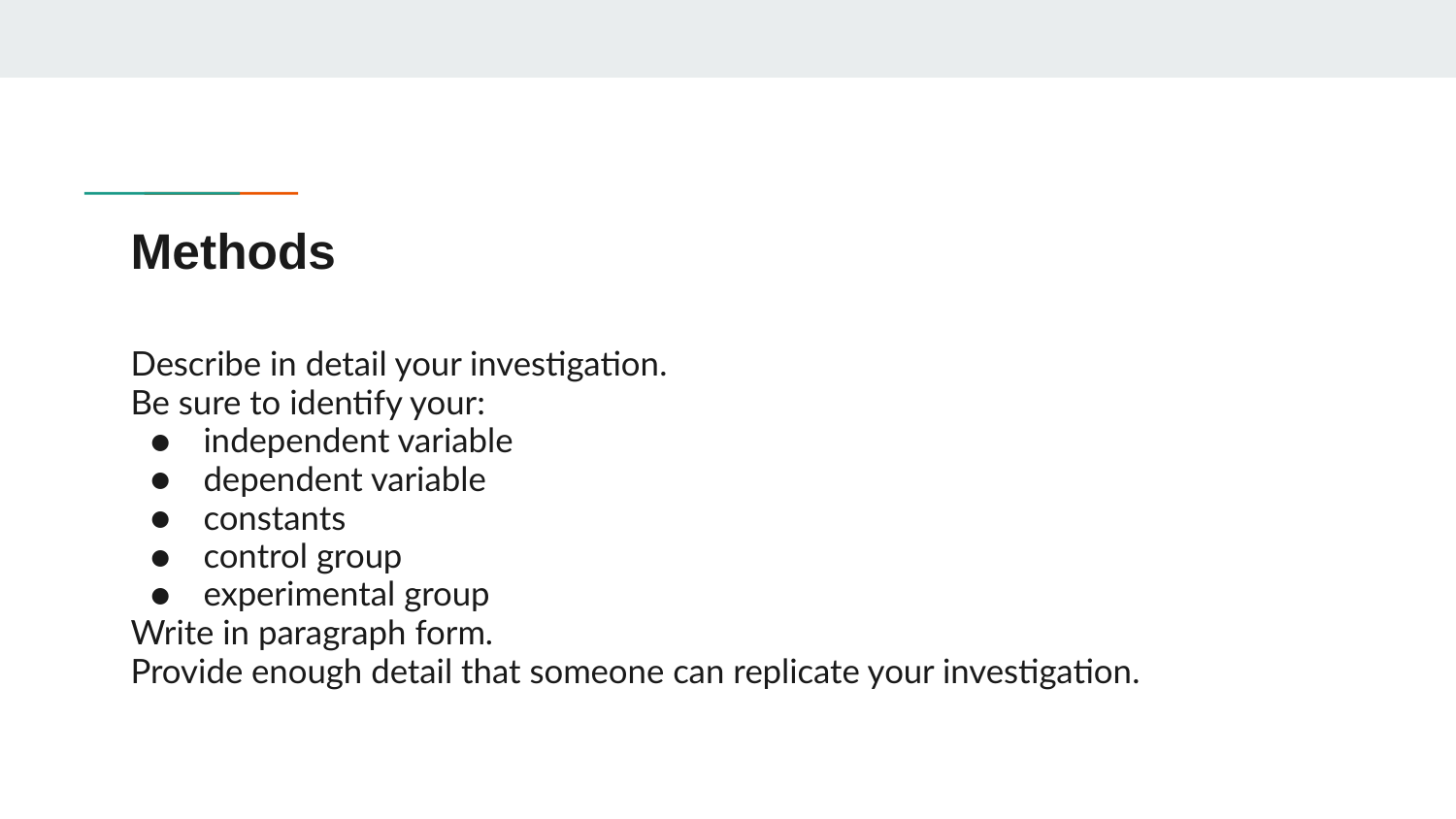

# Methods
Describe in detail your investigation.
Be sure to identify your:
independent variable
dependent variable
constants
control group
experimental group
Write in paragraph form.
Provide enough detail that someone can replicate your investigation.